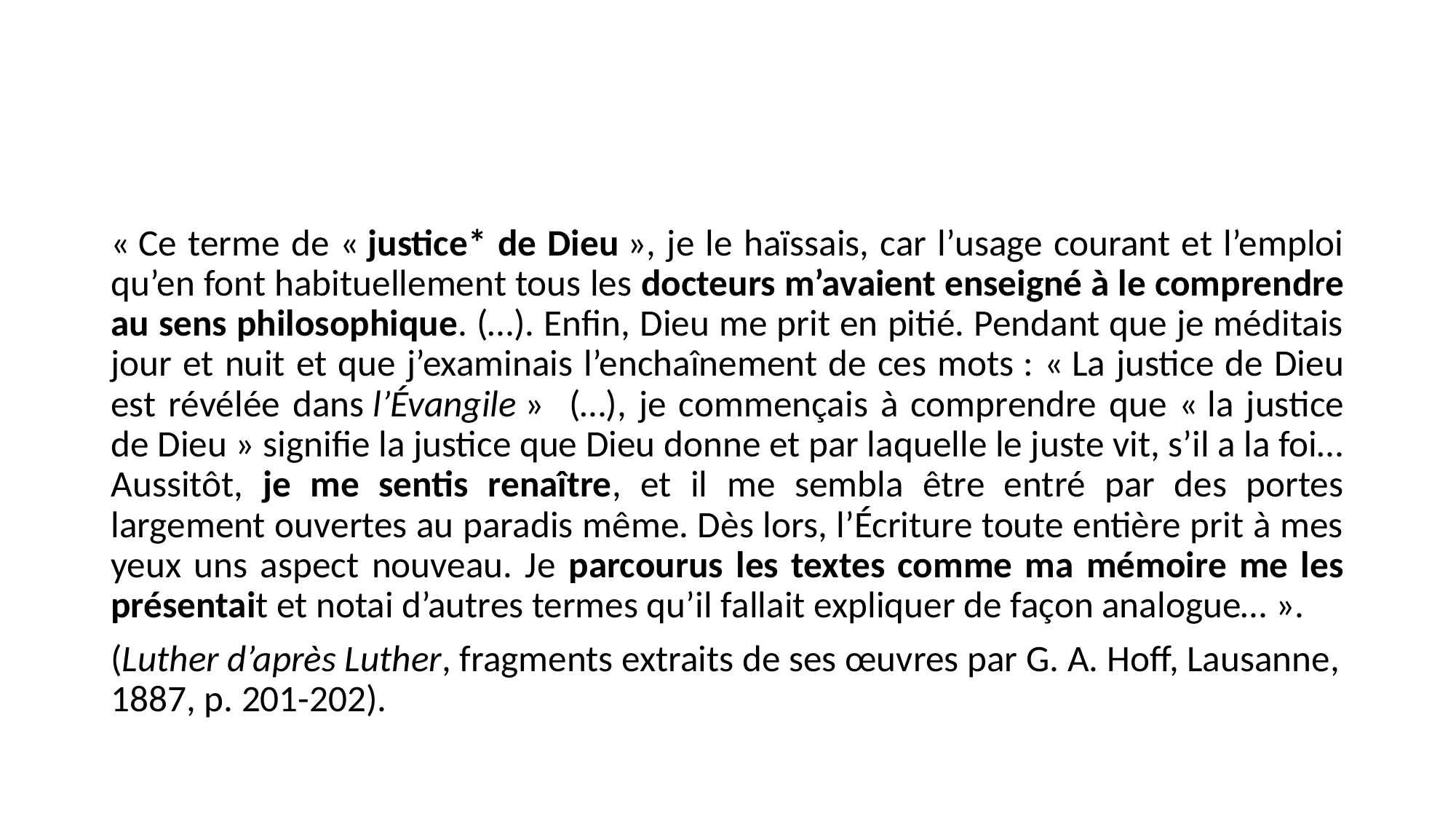

#
« Ce terme de « justice* de Dieu », je le haïssais, car l’usage courant et l’emploi qu’en font habituellement tous les docteurs m’avaient enseigné à le comprendre au sens philosophique. (…). Enfin, Dieu me prit en pitié. Pendant que je méditais jour et nuit et que j’examinais l’enchaînement de ces mots : « La justice de Dieu est révélée dans l’Évangile »  (…), je commençais à comprendre que « la justice de Dieu » signifie la justice que Dieu donne et par laquelle le juste vit, s’il a la foi… Aussitôt, je me sentis renaître, et il me sembla être entré par des portes largement ouvertes au paradis même. Dès lors, l’Écriture toute entière prit à mes yeux uns aspect nouveau. Je parcourus les textes comme ma mémoire me les présentait et notai d’autres termes qu’il fallait expliquer de façon analogue… ».
(Luther d’après Luther, fragments extraits de ses œuvres par G. A. Hoff, Lausanne, 1887, p. 201-202).